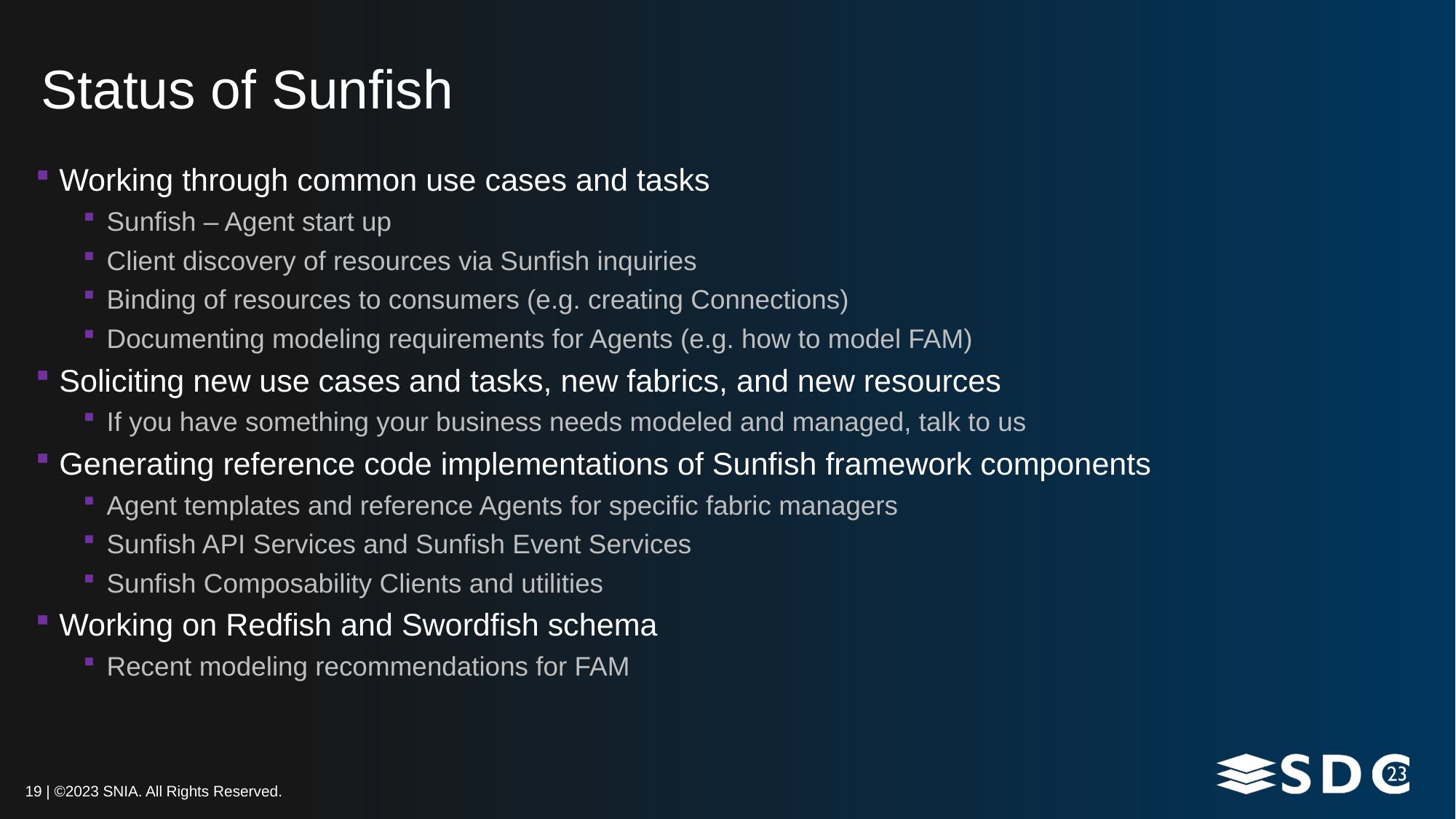

# Status of Sunfish
Working through common use cases and tasks
Sunfish – Agent start up
Client discovery of resources via Sunfish inquiries
Binding of resources to consumers (e.g. creating Connections)
Documenting modeling requirements for Agents (e.g. how to model FAM)
Soliciting new use cases and tasks, new fabrics, and new resources
If you have something your business needs modeled and managed, talk to us
Generating reference code implementations of Sunfish framework components
Agent templates and reference Agents for specific fabric managers
Sunfish API Services and Sunfish Event Services
Sunfish Composability Clients and utilities
Working on Redfish and Swordfish schema
Recent modeling recommendations for FAM